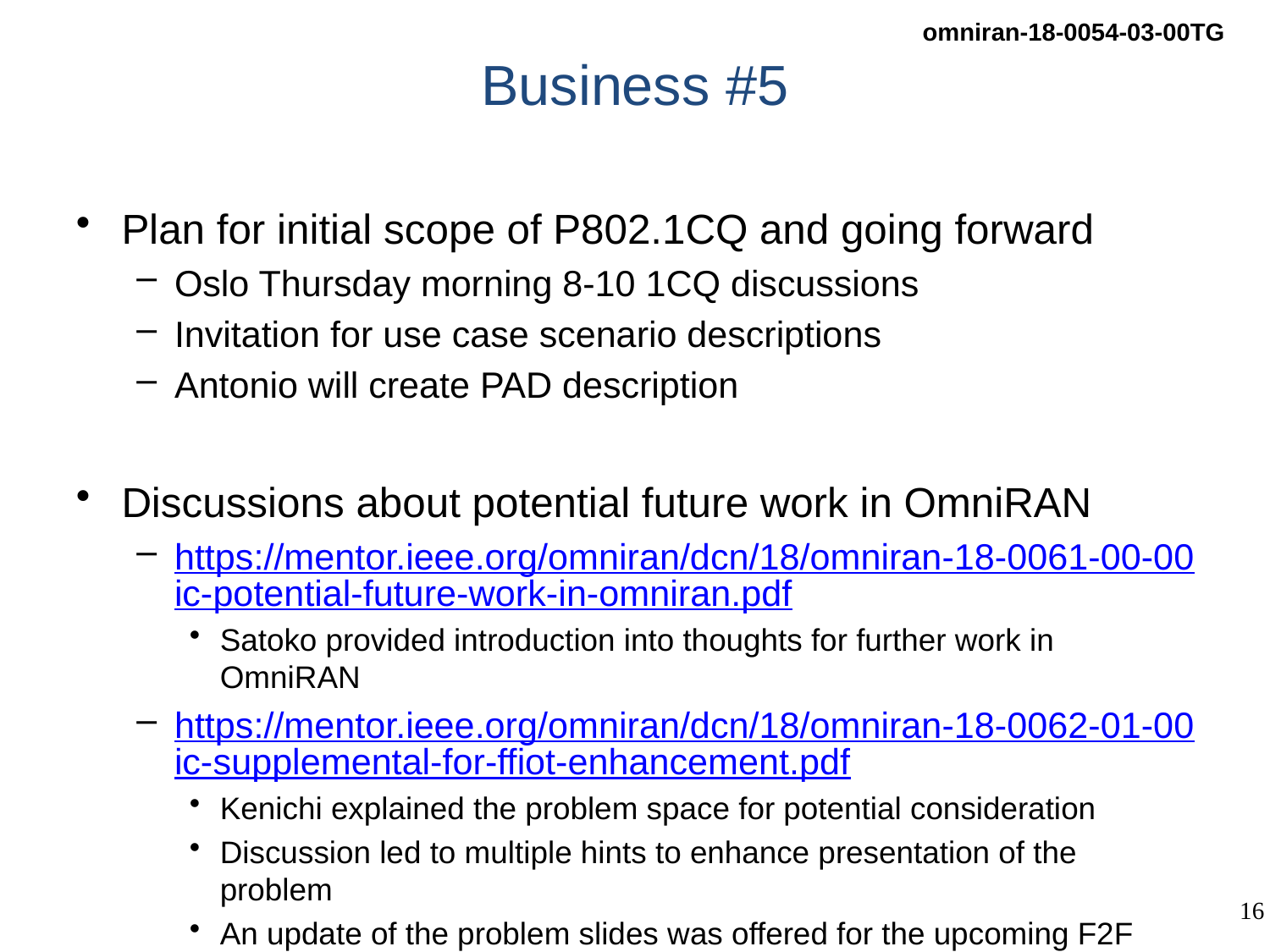

# Business #5

Plan for initial scope of P802.1CQ and going forward
Oslo Thursday morning 8-10 1CQ discussions
Invitation for use case scenario descriptions
Antonio will create PAD description

Discussions about potential future work in OmniRAN
https://mentor.ieee.org/omniran/dcn/18/omniran-18-0061-00-00ic-potential-future-work-in-omniran.pdf
Satoko provided introduction into thoughts for further work in OmniRAN
https://mentor.ieee.org/omniran/dcn/18/omniran-18-0062-01-00ic-supplemental-for-ffiot-enhancement.pdf
Kenichi explained the problem space for potential consideration
Discussion led to multiple hints to enhance presentation of the problem
An update of the problem slides was offered for the upcoming F2F meeting in Oslo.